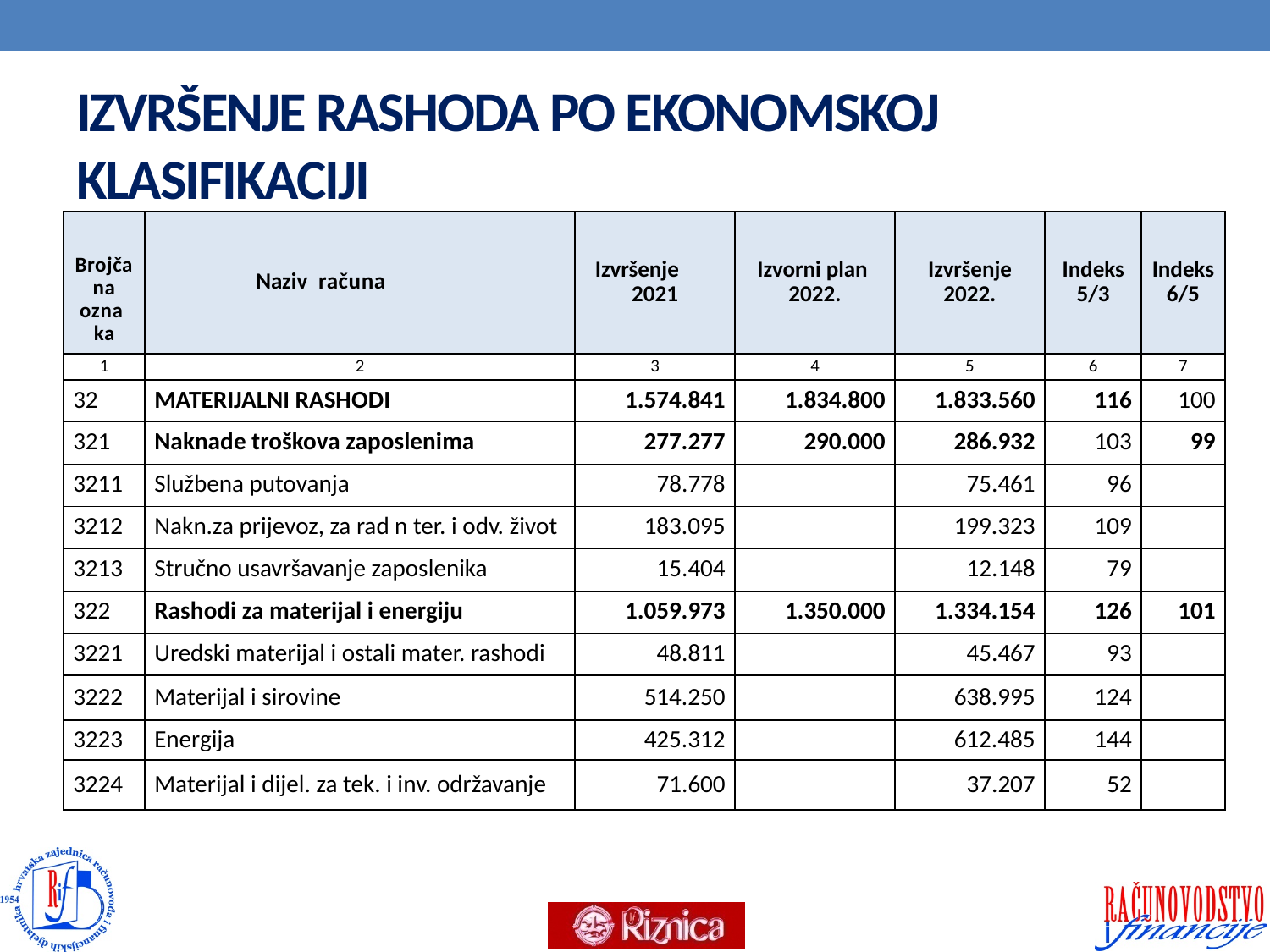

# IZVRŠENJE RASHODA PO EKONOMSKOJ KLASIFIKACIJI
| Brojčana ozna ka | Naziv računa | Izvršenje 2021 | Izvorni plan 2022. | Izvršenje 2022. | Indeks 5/3 | Indeks 6/5 |
| --- | --- | --- | --- | --- | --- | --- |
| 1 | 2 | 3 | 4 | 5 | 6 | 7 |
| 32 | MATERIJALNI RASHODI | 1.574.841 | 1.834.800 | 1.833.560 | 116 | 100 |
| 321 | Naknade troškova zaposlenima | 277.277 | 290.000 | 286.932 | 103 | 99 |
| 3211 | Službena putovanja | 78.778 |  | 75.461 | 96 |  |
| 3212 | Nakn.za prijevoz, za rad n ter. i odv. život | 183.095 |  | 199.323 | 109 |  |
| 3213 | Stručno usavršavanje zaposlenika | 15.404 |  | 12.148 | 79 |  |
| 322 | Rashodi za materijal i energiju | 1.059.973 | 1.350.000 | 1.334.154 | 126 | 101 |
| 3221 | Uredski materijal i ostali mater. rashodi | 48.811 |  | 45.467 | 93 |  |
| 3222 | Materijal i sirovine | 514.250 |  | 638.995 | 124 |  |
| 3223 | Energija | 425.312 |  | 612.485 | 144 |  |
| 3224 | Materijal i dijel. za tek. i inv. održavanje | 71.600 |  | 37.207 | 52 |  |